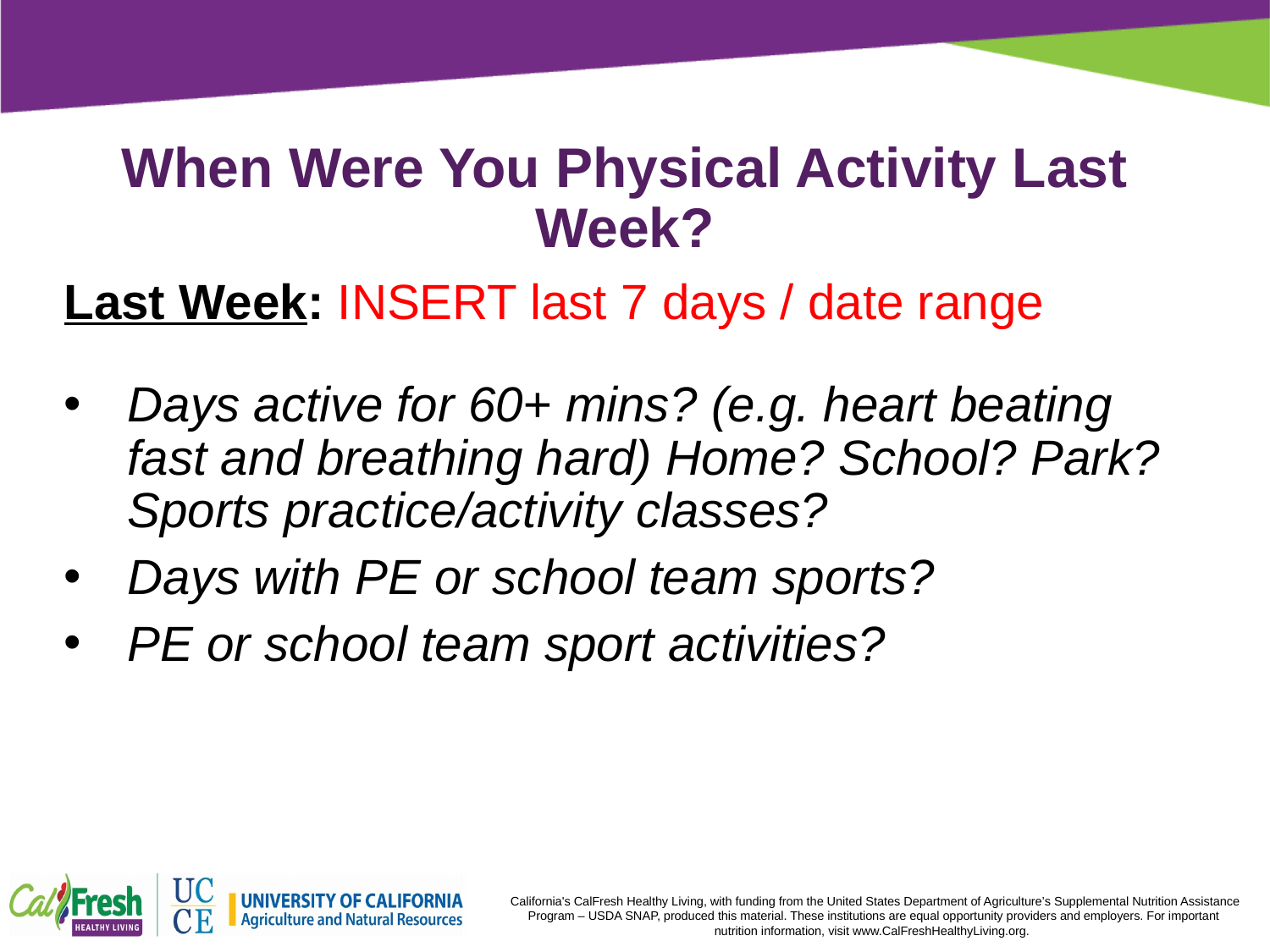

# When Were You Physical Activity Last Week?
Last Week: INSERT last 7 days / date range
Days active for 60+ mins? (e.g. heart beating fast and breathing hard) Home? School? Park? Sports practice/activity classes?
Days with PE or school team sports?
PE or school team sport activities?